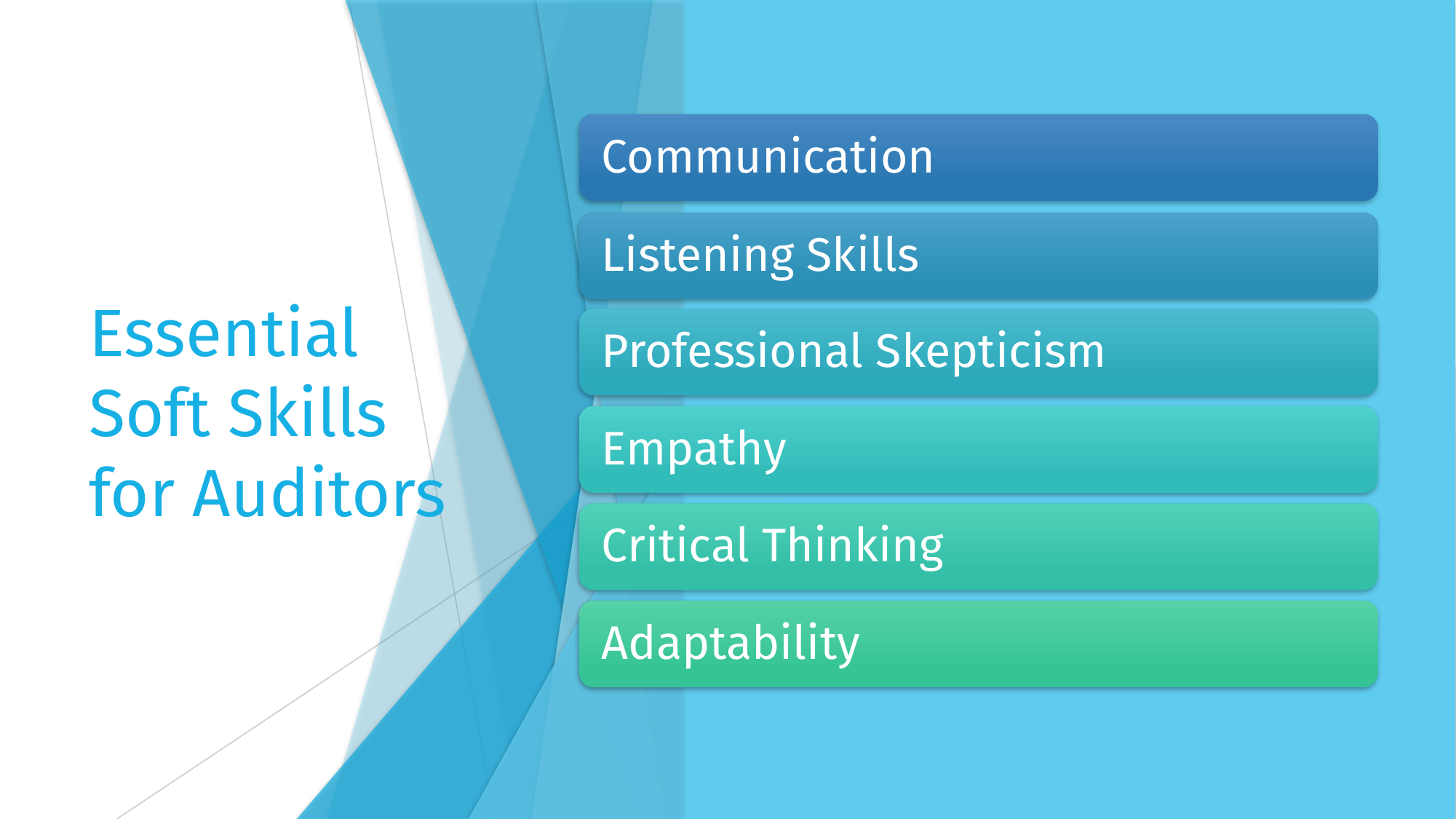

Communication
Listening Skills
Professional Skepticism
Empathy
Critical Thinking
Adaptability
# Essential Soft Skills for Auditors